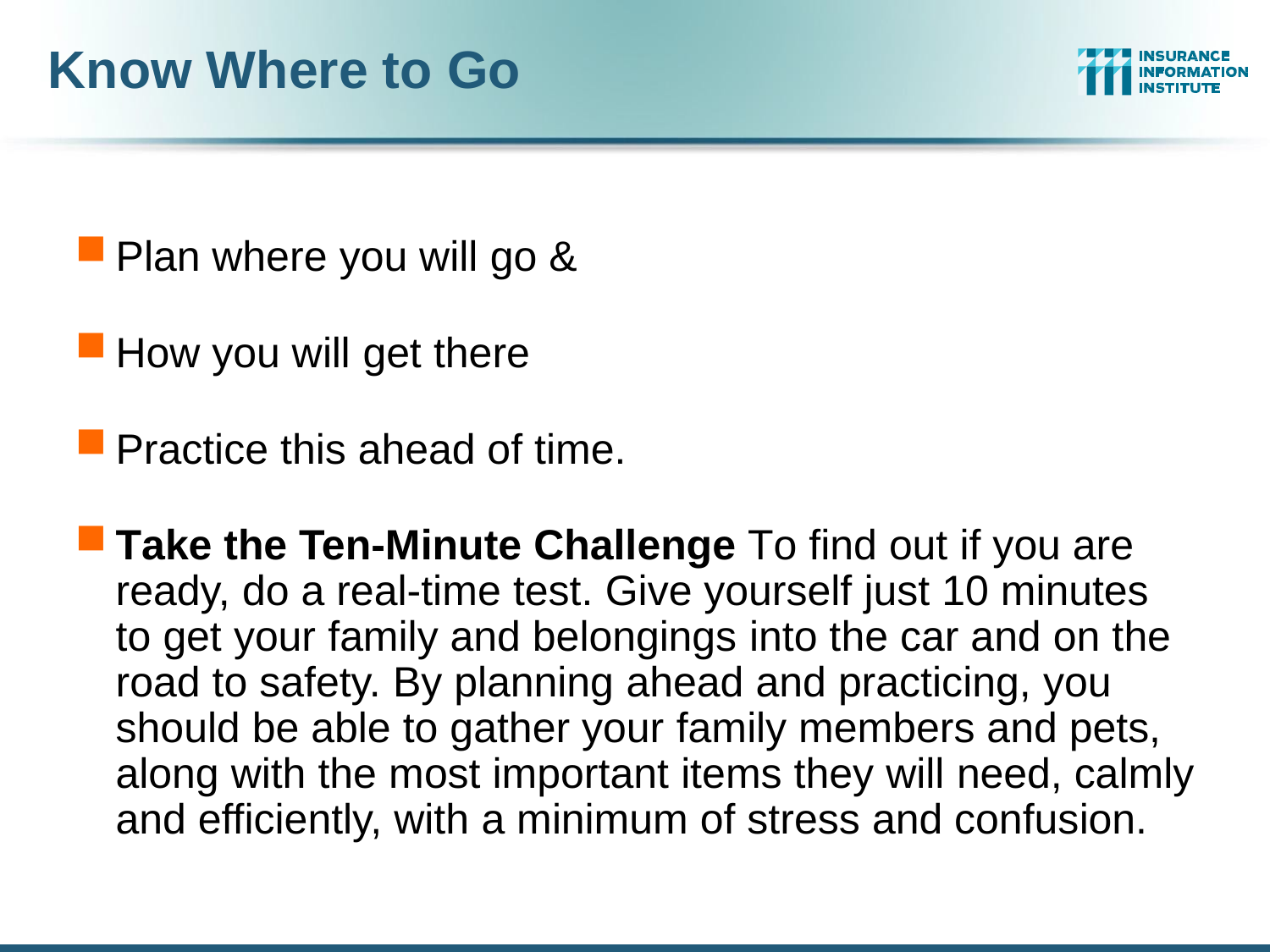

# Know Where to Go
Plan where you will go &

How you will get there

Practice this ahead of time.

Take the Ten-Minute Challenge To find out if you are ready, do a real-time test. Give yourself just 10 minutes to get your family and belongings into the car and on the road to safety. By planning ahead and practicing, you should be able to gather your family members and pets, along with the most important items they will need, calmly and efficiently, with a minimum of stress and confusion.
21